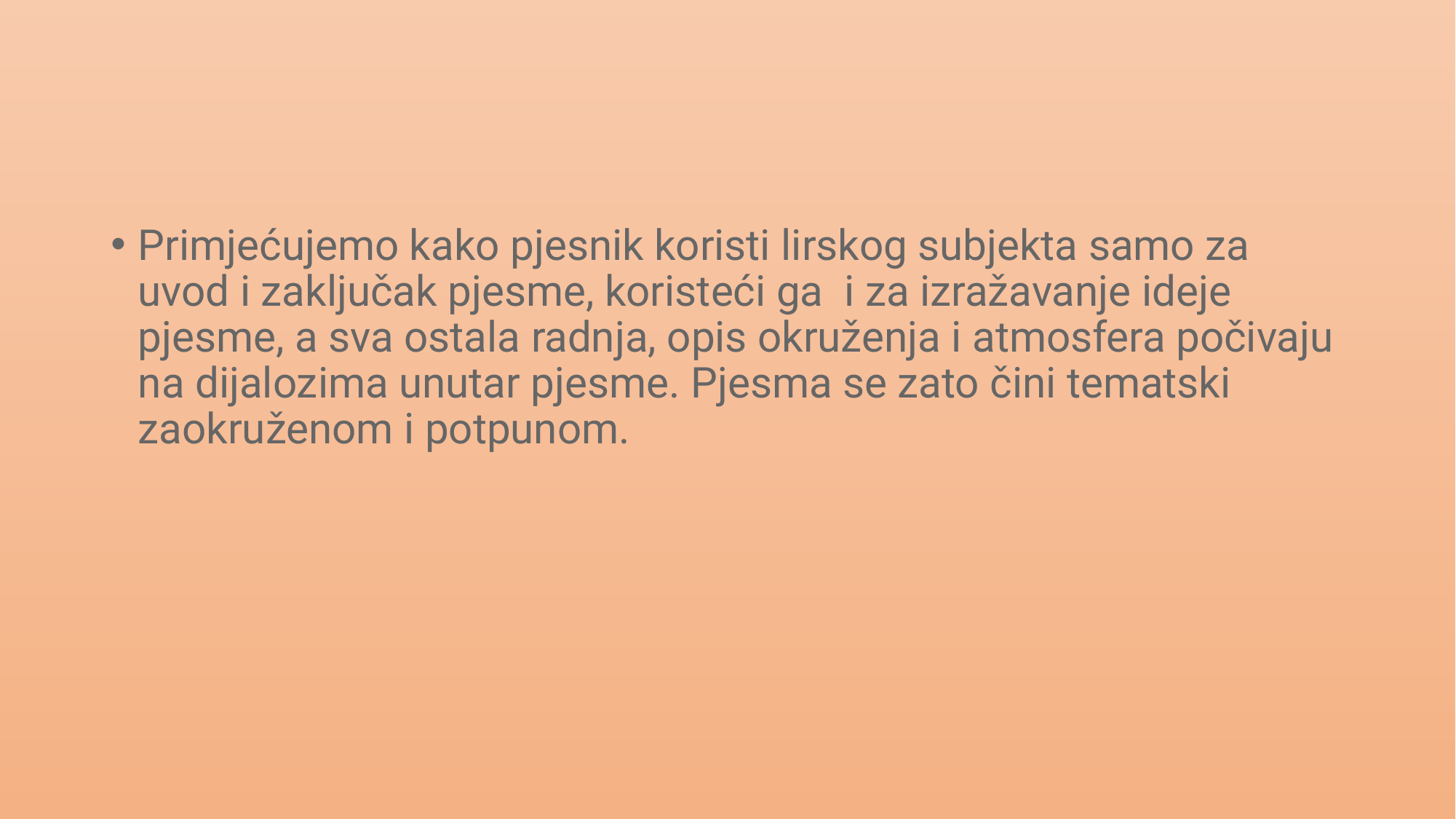

Primjećujemo kako pjesnik koristi lirskog subjekta samo za uvod i zaključak pjesme, koristeći ga  i za izražavanje ideje pjesme, a sva ostala radnja, opis okruženja i atmosfera počivaju na dijalozima unutar pjesme. Pjesma se zato čini tematski zaokruženom i potpunom.